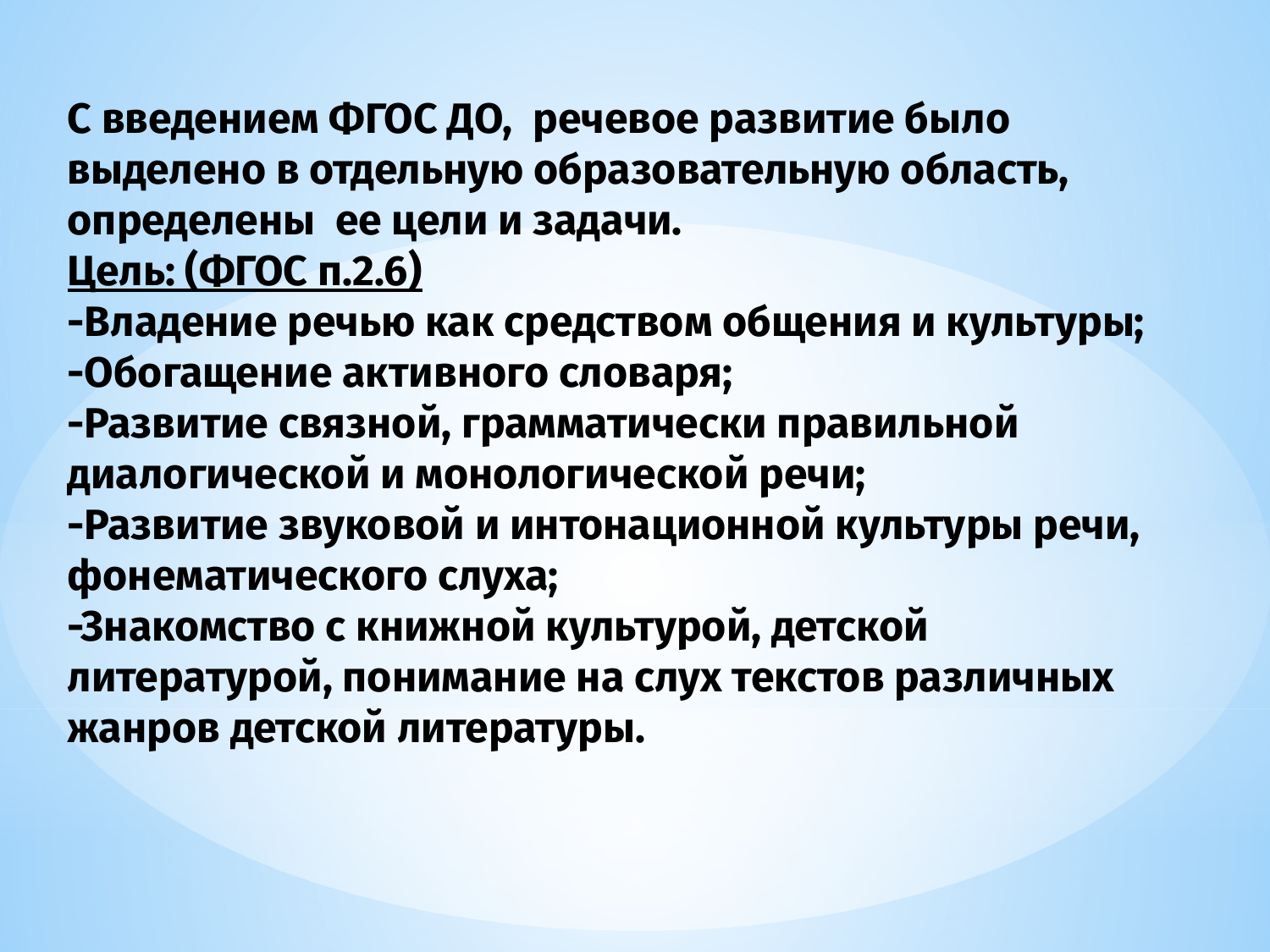

С введением ФГОС ДО,  речевое развитие было выделено в отдельную образовательную область, определены  ее цели и задачи.
Цель: (ФГОС п.2.6)
-Владение речью как средством общения и культуры;
-Обогащение активного словаря;
-Развитие связной, грамматически правильной диалогической и монологической речи;
-Развитие звуковой и интонационной культуры речи, фонематического слуха;
-Знакомство с книжной культурой, детской литературой, понимание на слух текстов различных жанров детской литературы.